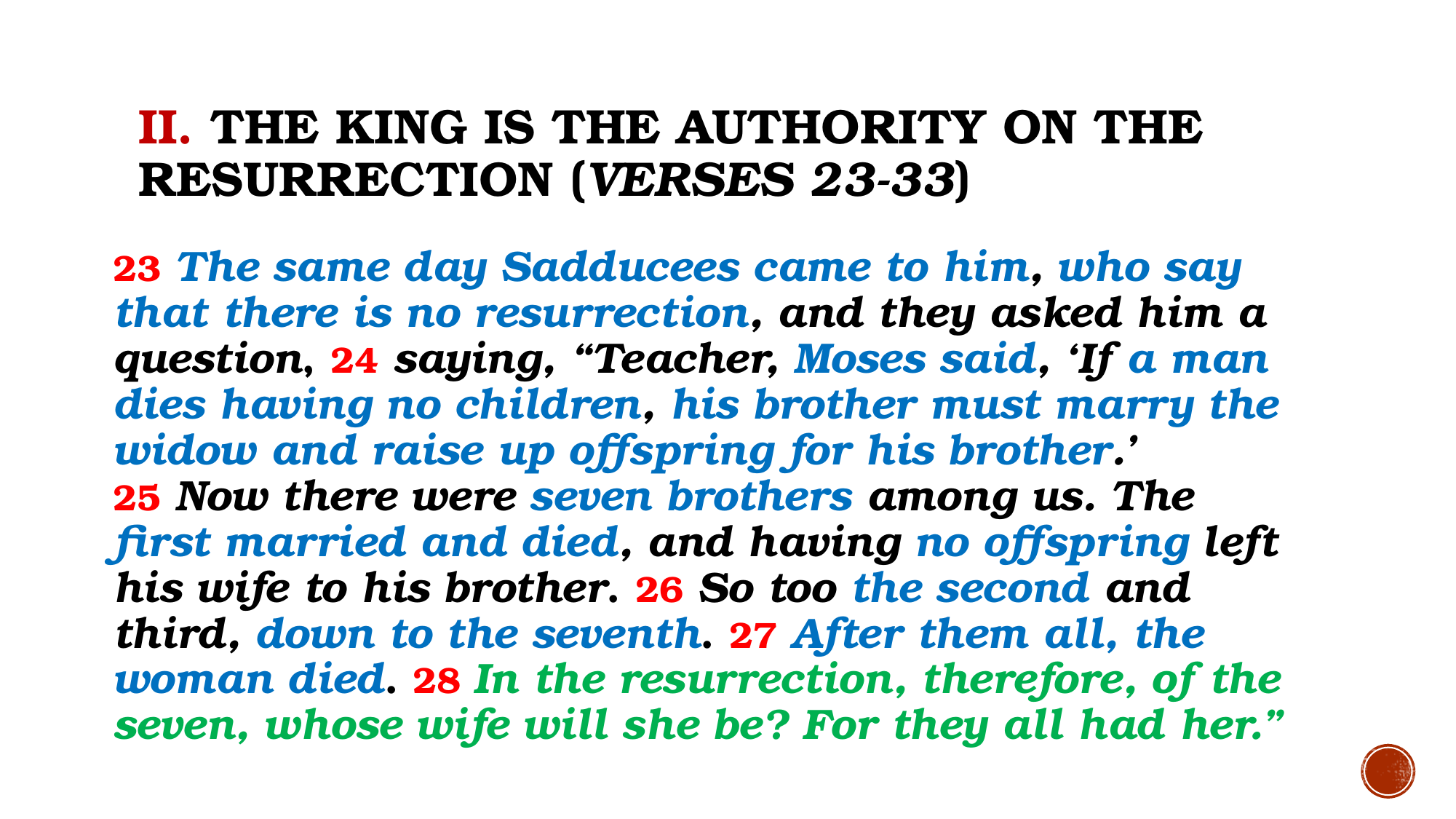

# II. The King is THE authority on the resurrection (verses 23-33)
23 The same day Sadducees came to him, who say that there is no resurrection, and they asked him a question, 24 saying, “Teacher, Moses said, ‘If a man dies having no children, his brother must marry the widow and raise up offspring for his brother.’ 25 Now there were seven brothers among us. The first married and died, and having no offspring left his wife to his brother. 26 So too the second and third, down to the seventh. 27 After them all, the woman died. 28 In the resurrection, therefore, of the seven, whose wife will she be? For they all had her.”